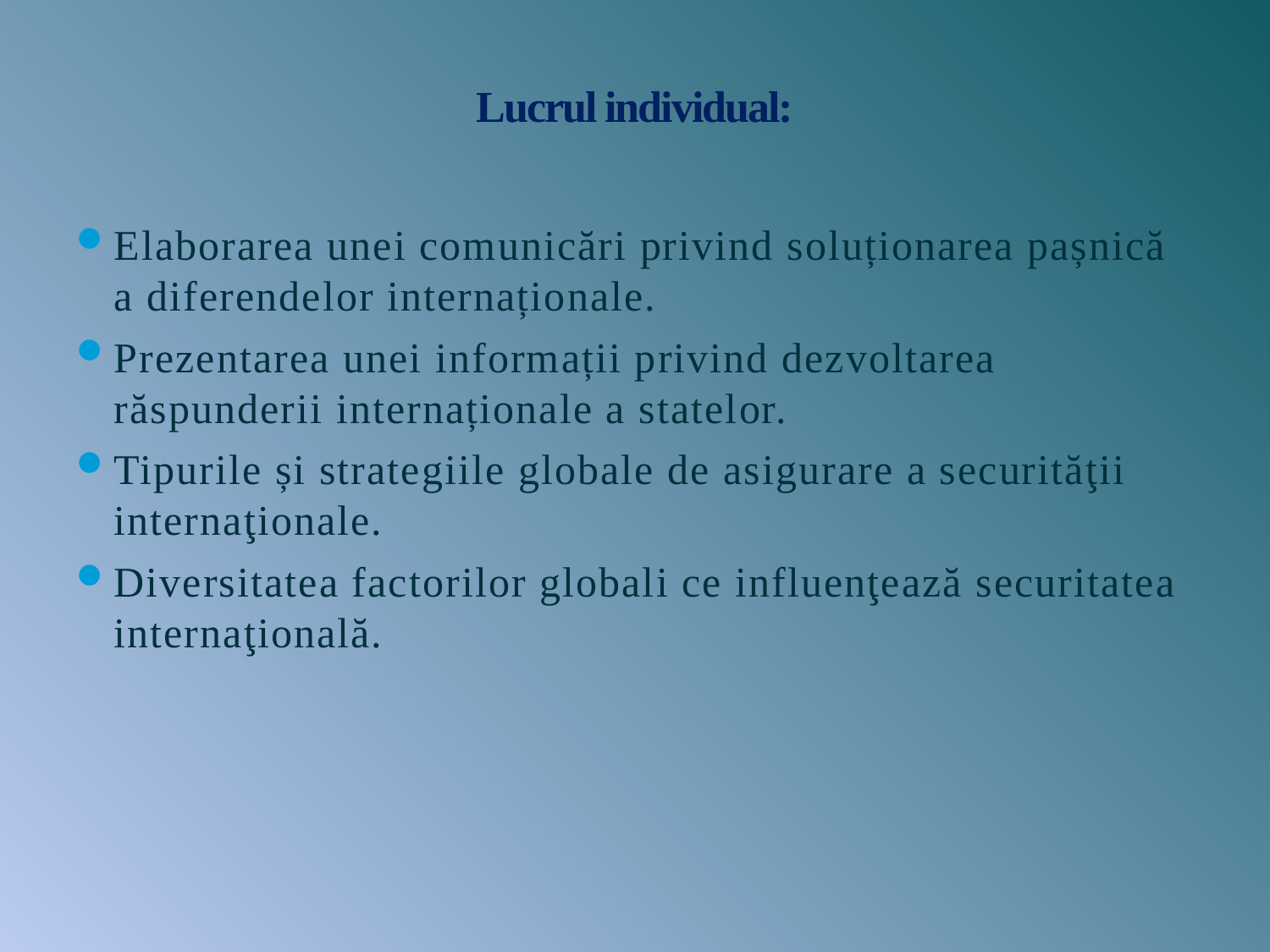

# Lucrul individual:
Elaborarea unei comunicări privind soluționarea pașnică a diferendelor internaționale.
Prezentarea unei informații privind dezvoltarea răspunderii internaționale a statelor.
Tipurile și strategiile globale de asigurare a securităţii internaţionale.
Diversitatea factorilor globali ce influenţează securitatea internaţională.